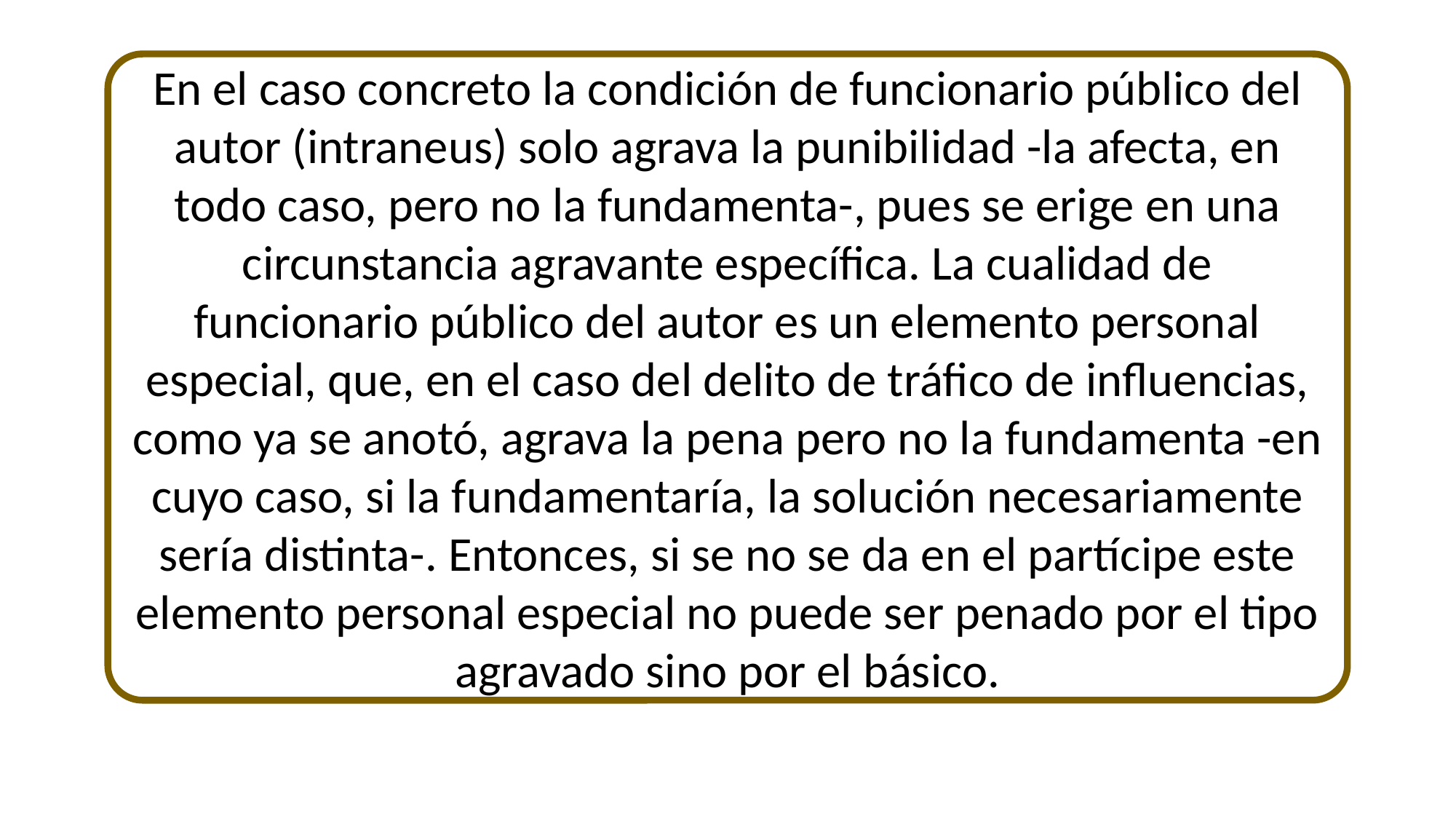

En el caso concreto la condición de funcionario público del autor (intraneus) solo agrava la punibilidad -la afecta, en todo caso, pero no la fundamenta-, pues se erige en una circunstancia agravante específica. La cualidad de funcionario público del autor es un elemento personal especial, que, en el caso del delito de tráfico de influencias, como ya se anotó, agrava la pena pero no la fundamenta -en cuyo caso, si la fundamentaría, la solución necesariamente sería distinta-. Entonces, si se no se da en el partícipe este elemento personal especial no puede ser penado por el tipo agravado sino por el básico.